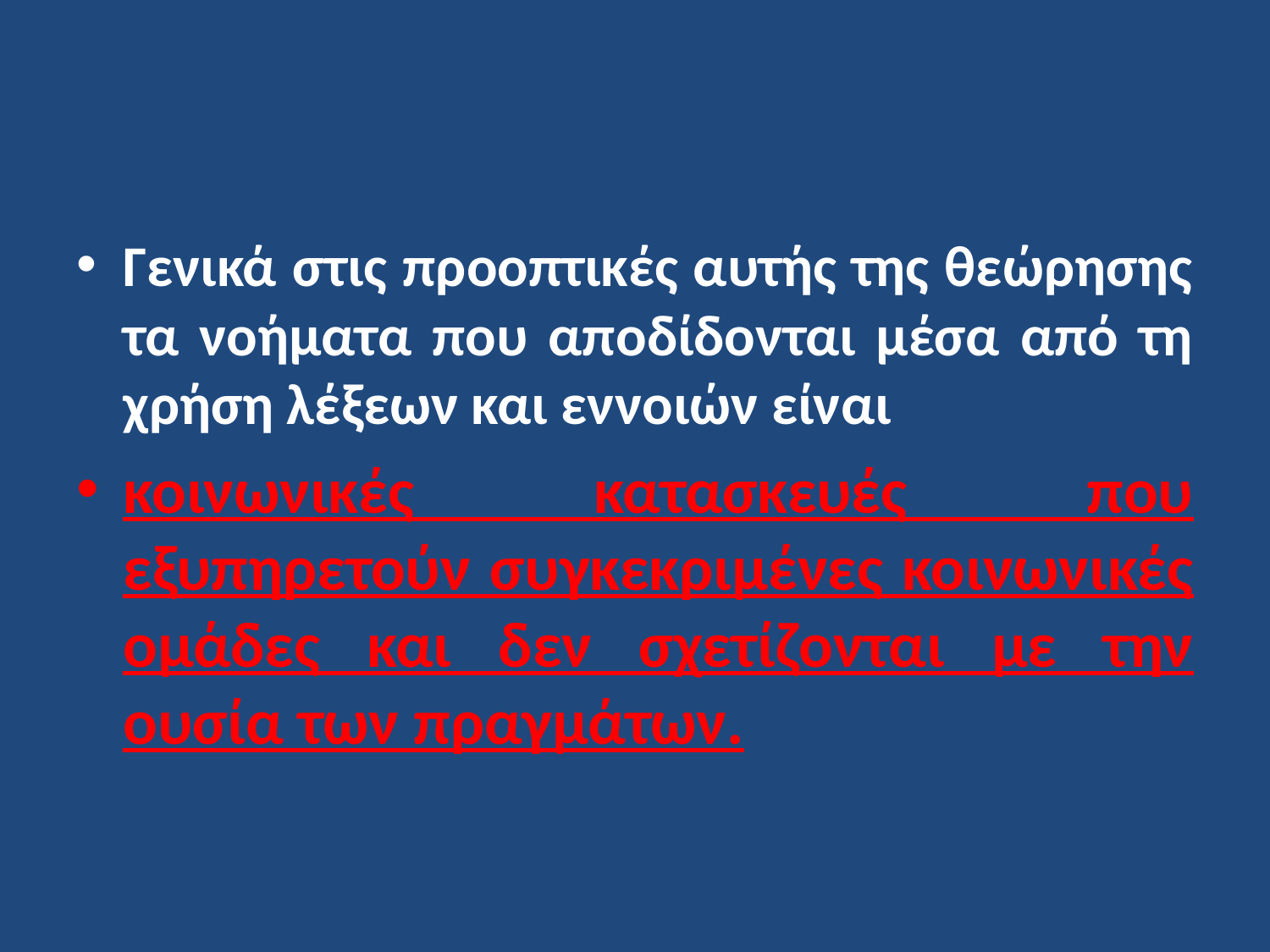

Γενικά στις προοπτικές αυτής της θεώρησης τα νοήματα που αποδίδονται μέσα από τη χρήση λέξεων και εννοιών είναι
κοινωνικές κατασκευές που εξυπηρετούν συγκεκριμένες κοινωνικές ομάδες και δεν σχετίζονται με την ουσία των πραγμάτων.